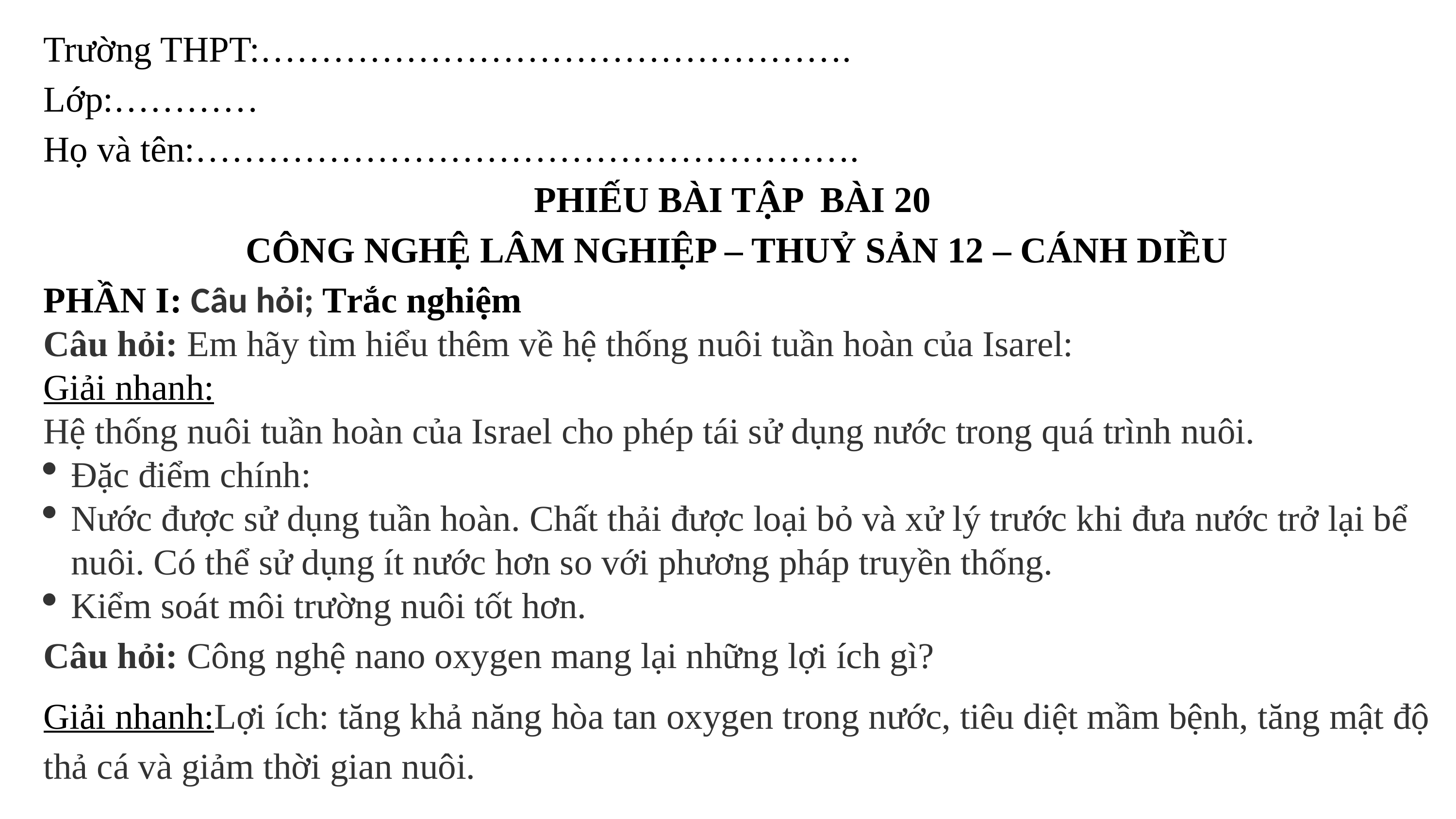

Trường THPT:………………………………………….
Lớp:…………
Họ và tên:……………………………………………….
PHIẾU BÀI TẬP  BÀI 20
CÔNG NGHỆ LÂM NGHIỆP – THUỶ SẢN 12 – CÁNH DIỀU
PHẦN I: Câu hỏi; Trắc nghiệm
Câu hỏi: Em hãy tìm hiểu thêm về hệ thống nuôi tuần hoàn của Isarel:
Giải nhanh:
Hệ thống nuôi tuần hoàn của Israel cho phép tái sử dụng nước trong quá trình nuôi.
Đặc điểm chính:
Nước được sử dụng tuần hoàn. Chất thải được loại bỏ và xử lý trước khi đưa nước trở lại bể nuôi. Có thể sử dụng ít nước hơn so với phương pháp truyền thống.
Kiểm soát môi trường nuôi tốt hơn.
Câu hỏi: Công nghệ nano oxygen mang lại những lợi ích gì?
Giải nhanh:Lợi ích: tăng khả năng hòa tan oxygen trong nước, tiêu diệt mầm bệnh, tăng mật độ thả cá và giảm thời gian nuôi.